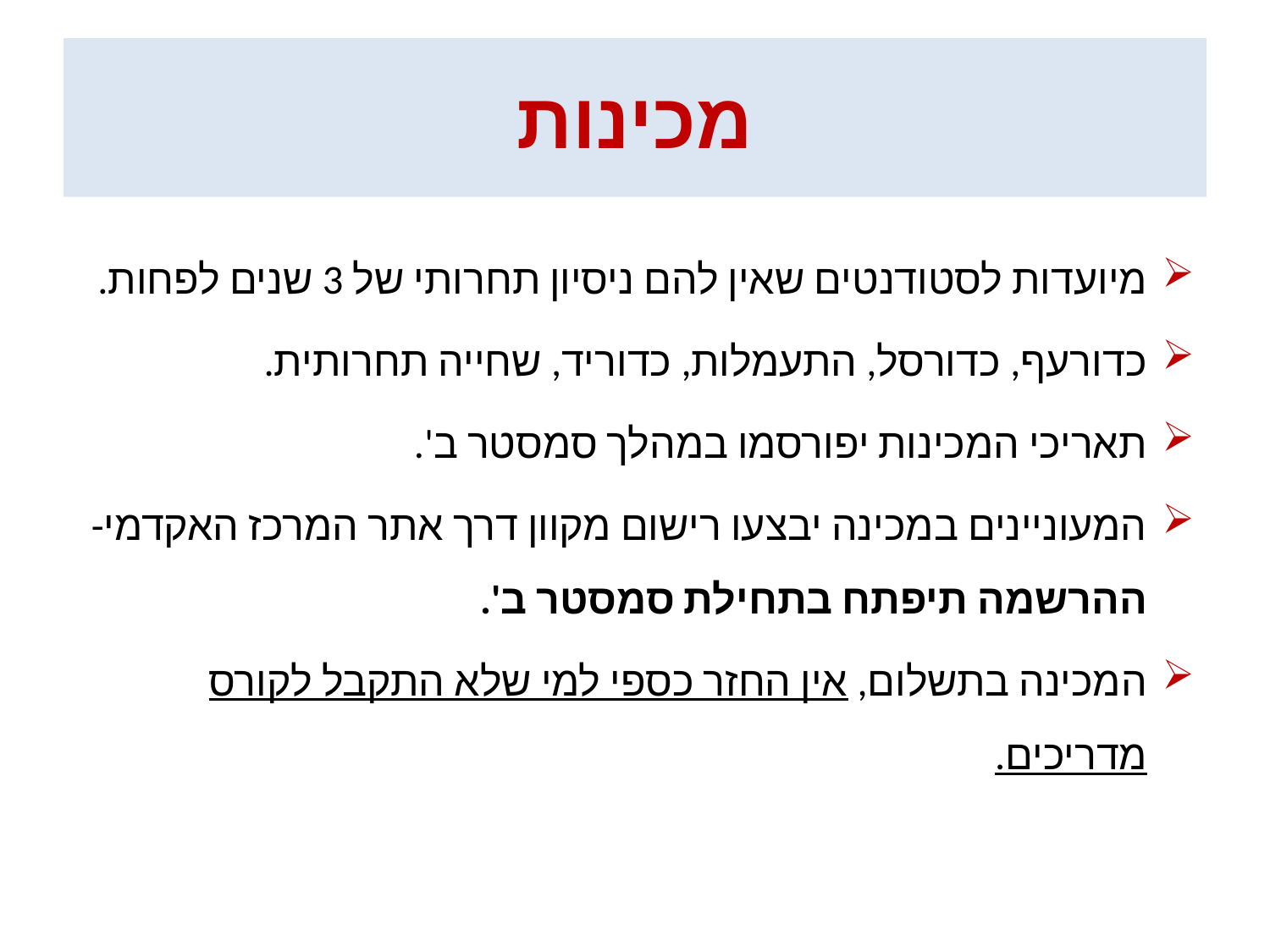

# מכינות
מיועדות לסטודנטים שאין להם ניסיון תחרותי של 3 שנים לפחות.
כדורעף, כדורסל, התעמלות, כדוריד, שחייה תחרותית.
תאריכי המכינות יפורסמו במהלך סמסטר ב'.
המעוניינים במכינה יבצעו רישום מקוון דרך אתר המרכז האקדמי- ההרשמה תיפתח בתחילת סמסטר ב'.
המכינה בתשלום, אין החזר כספי למי שלא התקבל לקורס מדריכים.